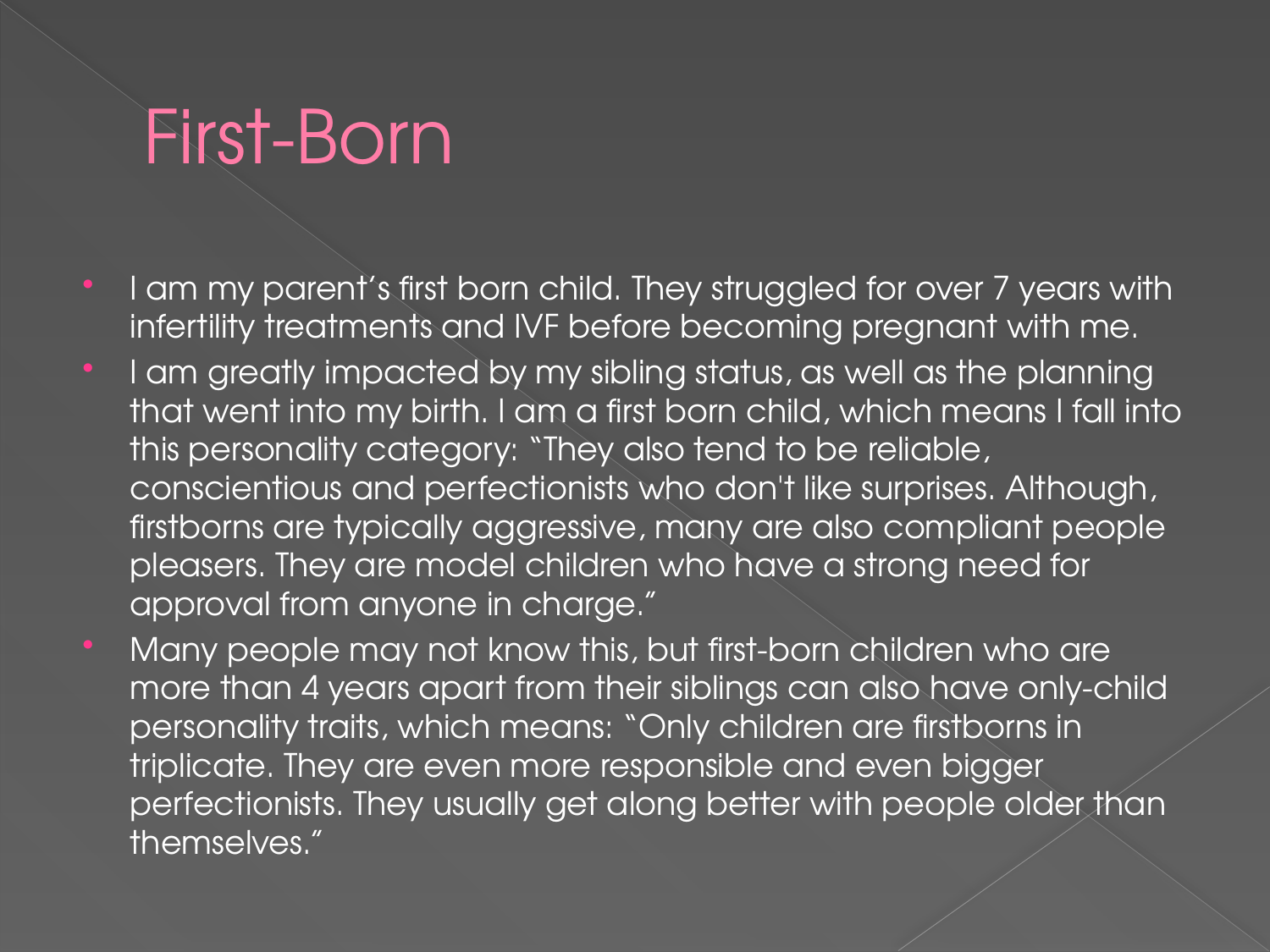

# First-Born
I am my parent’s first born child. They struggled for over 7 years with infertility treatments and IVF before becoming pregnant with me.
I am greatly impacted by my sibling status, as well as the planning that went into my birth. I am a first born child, which means I fall into this personality category: “They also tend to be reliable, conscientious and perfectionists who don't like surprises. Although, firstborns are typically aggressive, many are also compliant people pleasers. They are model children who have a strong need for approval from anyone in charge.”
Many people may not know this, but first-born children who are more than 4 years apart from their siblings can also have only-child personality traits, which means: “Only children are firstborns in triplicate. They are even more responsible and even bigger perfectionists. They usually get along better with people older than themselves.”